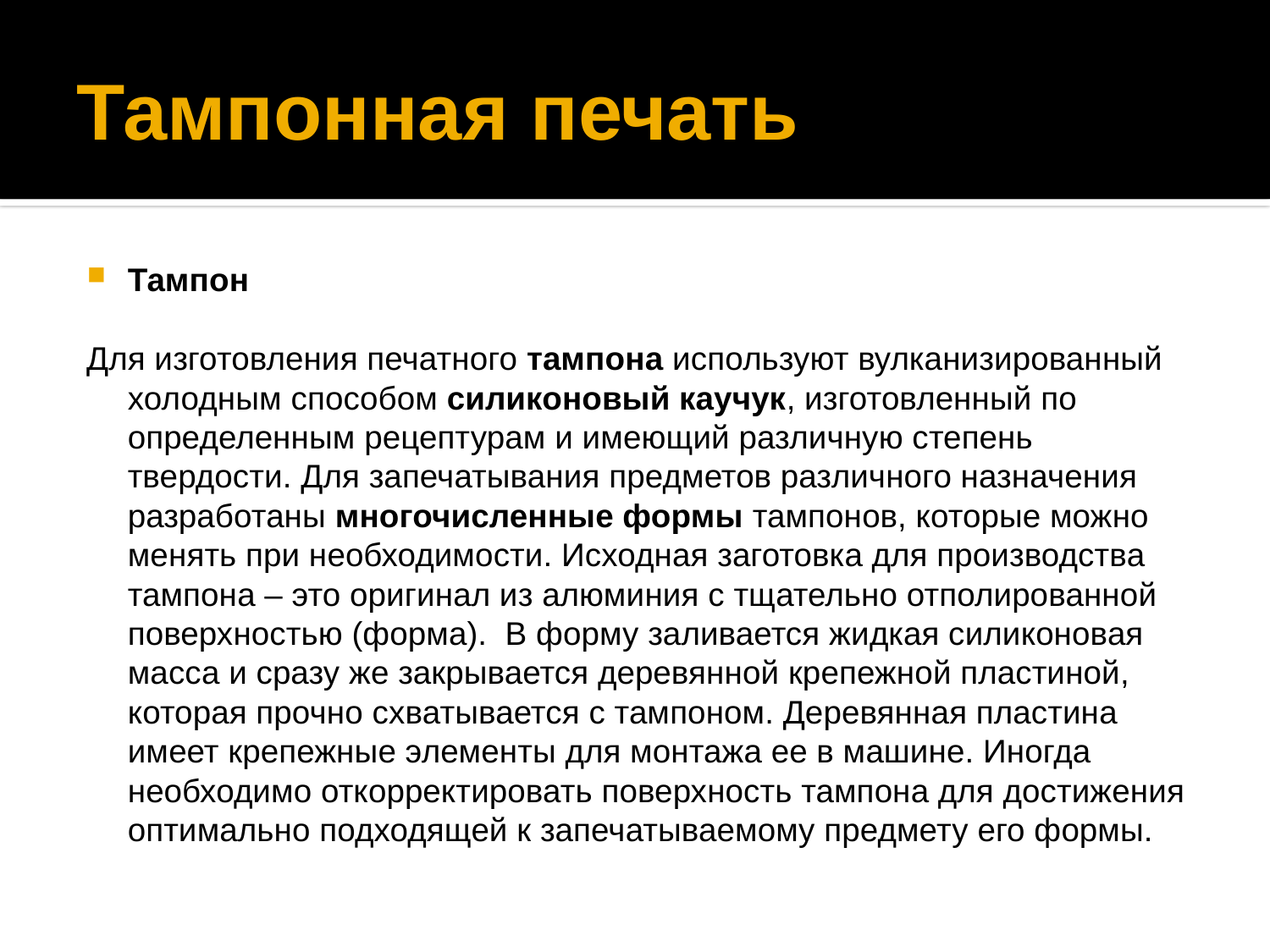

# Тампонная печать
Тампон

Для изготовления печатного тампона используют вулканизированный холодным способом силиконовый каучук, изготовленный по определенным рецептурам и имеющий различную степень твердости. Для запечатывания предметов различного назначения разработаны многочисленные формы тампонов, которые можно менять при необходимости. Исходная заготовка для производства тампона – это оригинал из алюминия с тщательно отполированной поверхностью (форма).  В форму заливается жидкая силиконовая масса и сразу же закрывается деревянной крепежной пластиной, которая прочно схватывается с тампоном. Деревянная пластина имеет крепежные элементы для монтажа ее в машине. Иногда необходимо откорректировать поверхность тампона для достижения оптимально подходящей к запечатываемому предмету его формы.